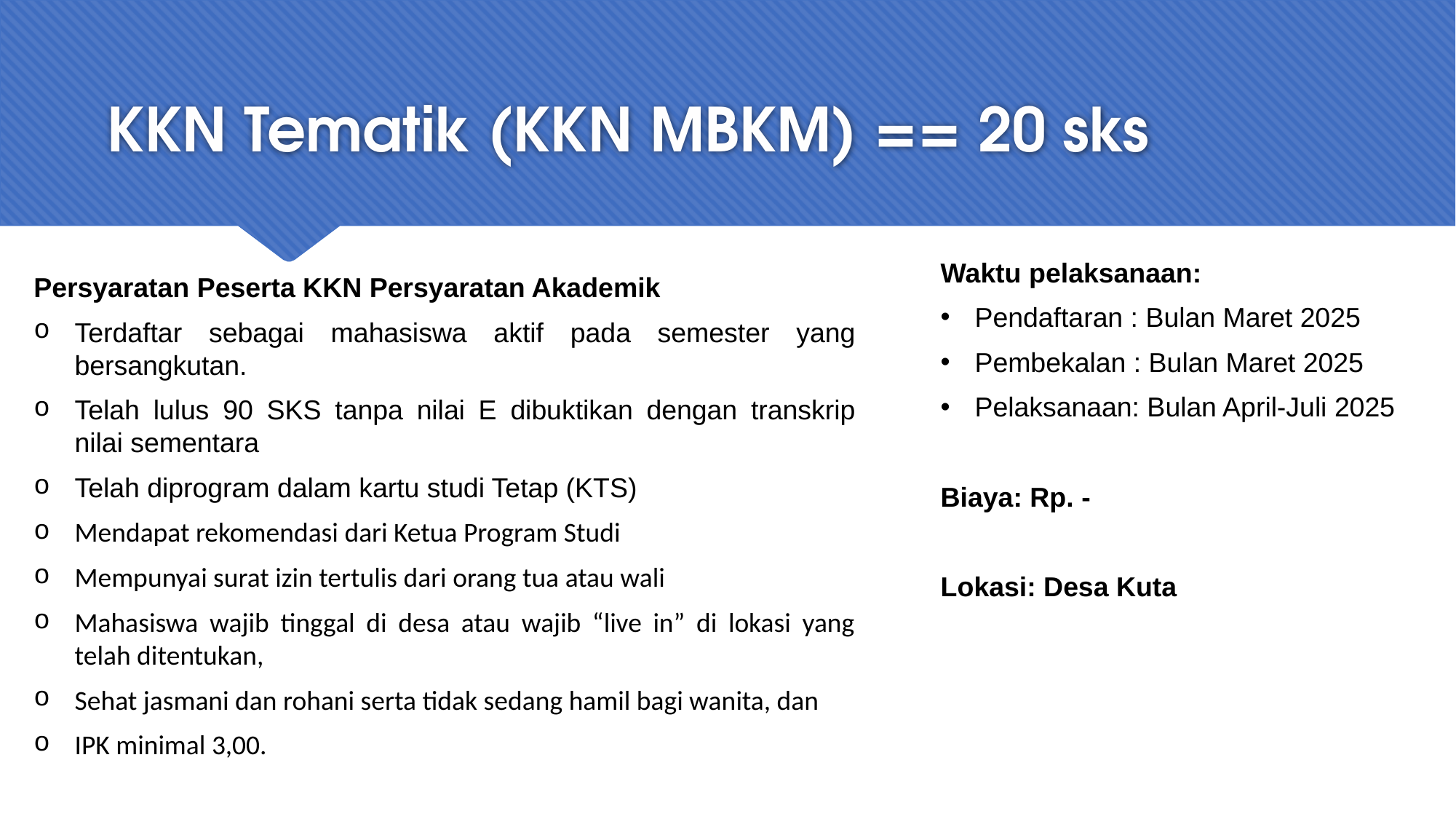

# KKN Tematik (KKN MBKM) == 20 sks
Waktu pelaksanaan:
Pendaftaran : Bulan Maret 2025
Pembekalan : Bulan Maret 2025
Pelaksanaan: Bulan April-Juli 2025

Biaya: Rp. -

Lokasi: Desa Kuta
Persyaratan Peserta KKN Persyaratan Akademik
Terdaftar sebagai mahasiswa aktif pada semester yang bersangkutan.
Telah lulus 90 SKS tanpa nilai E dibuktikan dengan transkrip nilai sementara
Telah diprogram dalam kartu studi Tetap (KTS)
Mendapat rekomendasi dari Ketua Program Studi
Mempunyai surat izin tertulis dari orang tua atau wali
Mahasiswa wajib tinggal di desa atau wajib “live in” di lokasi yang telah ditentukan,
Sehat jasmani dan rohani serta tidak sedang hamil bagi wanita, dan
IPK minimal 3,00.